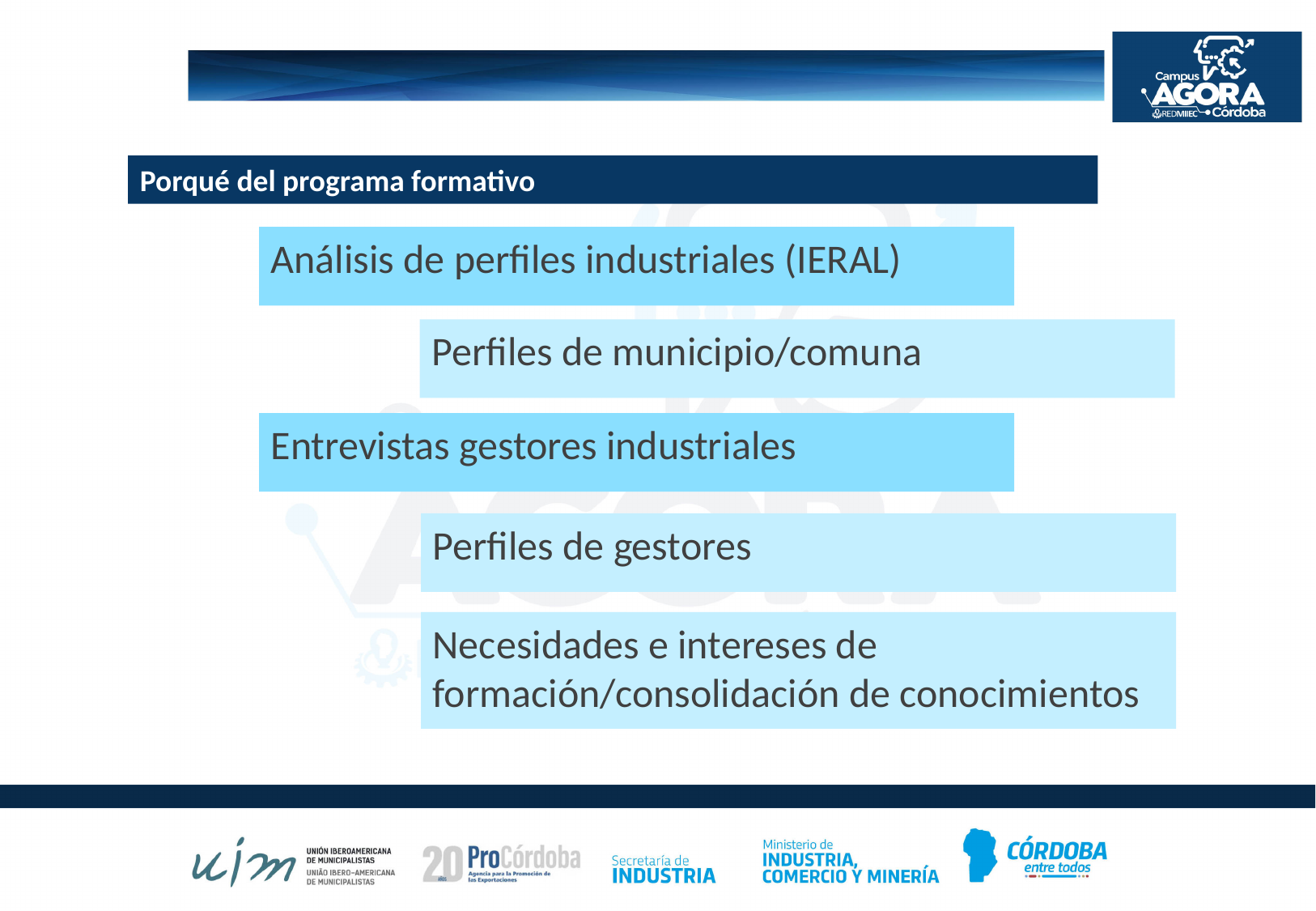

Porqué del programa formativo
Análisis de perfiles industriales (IERAL)
Perfiles de municipio/comuna
Entrevistas gestores industriales
Perfiles de gestores
Necesidades e intereses de formación/consolidación de conocimientos